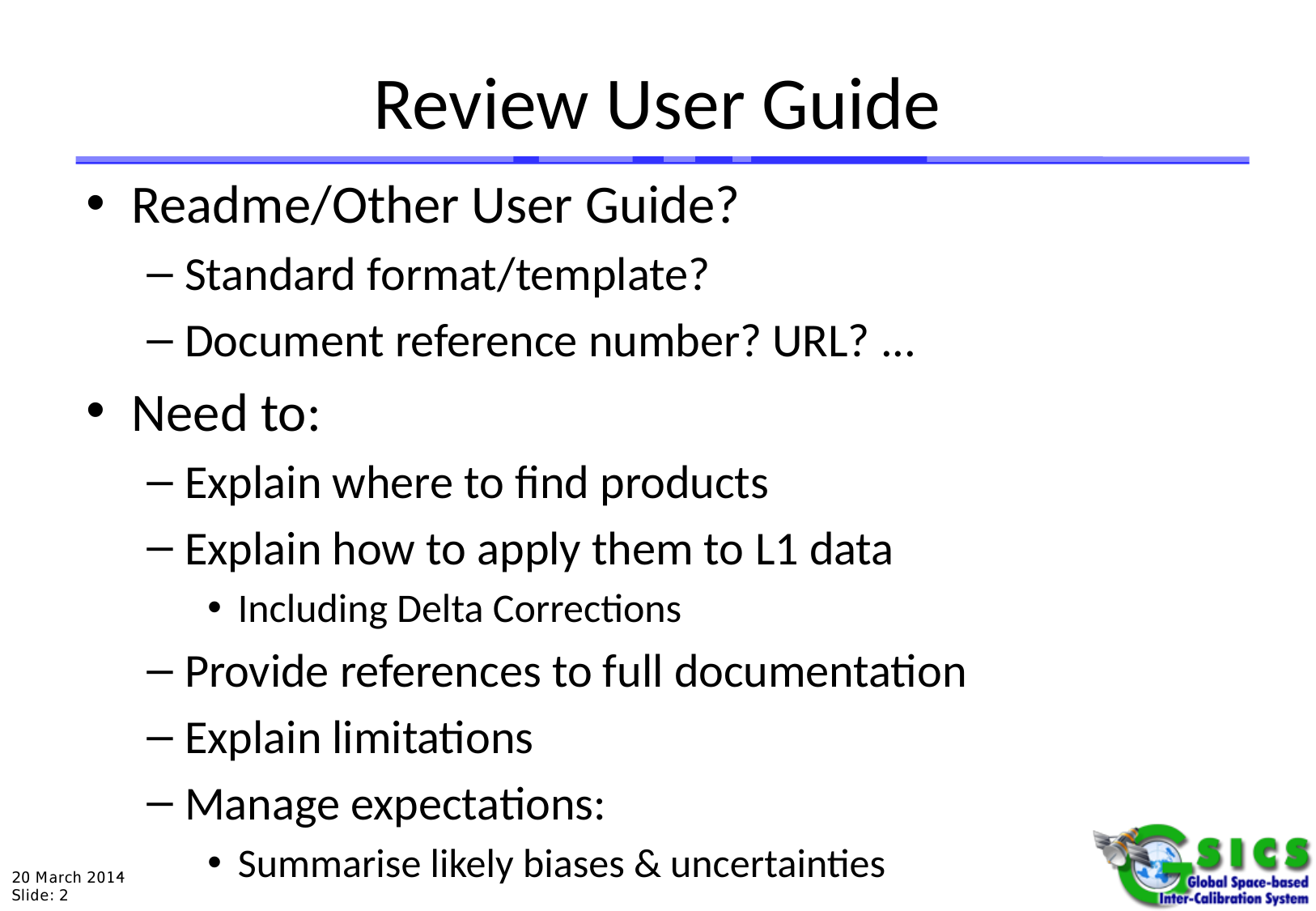

# Review User Guide
Readme/Other User Guide?
Standard format/template?
Document reference number? URL? ...
Need to:
Explain where to find products
Explain how to apply them to L1 data
Including Delta Corrections
Provide references to full documentation
Explain limitations
Manage expectations:
Summarise likely biases & uncertainties